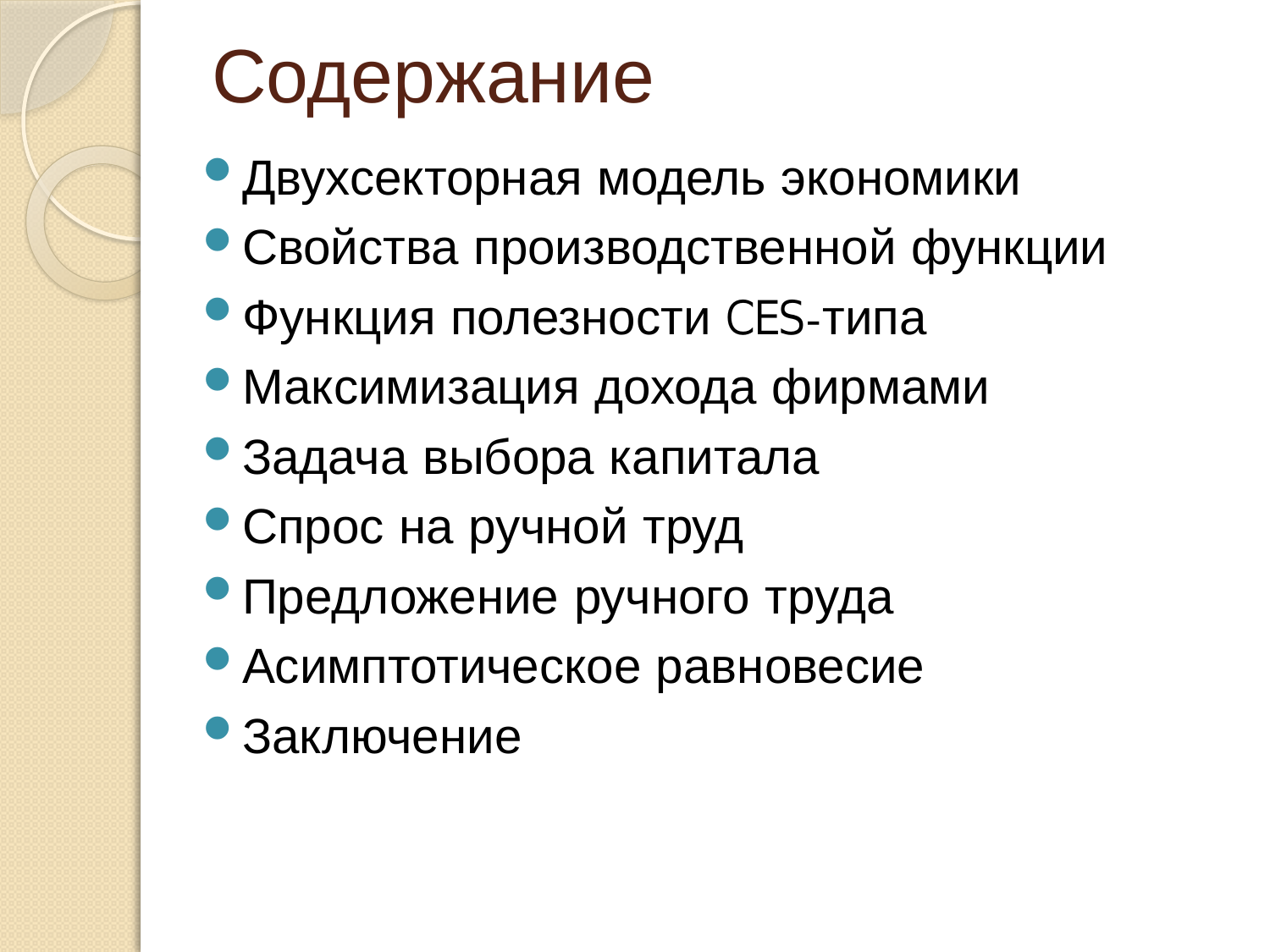

# Содержание
Двухсекторная модель экономики
Свойства производственной функции
Функция полезности CES-типа
Максимизация дохода фирмами
Задача выбора капитала
Спрос на ручной труд
Предложение ручного труда
Асимптотическое равновесие
Заключение